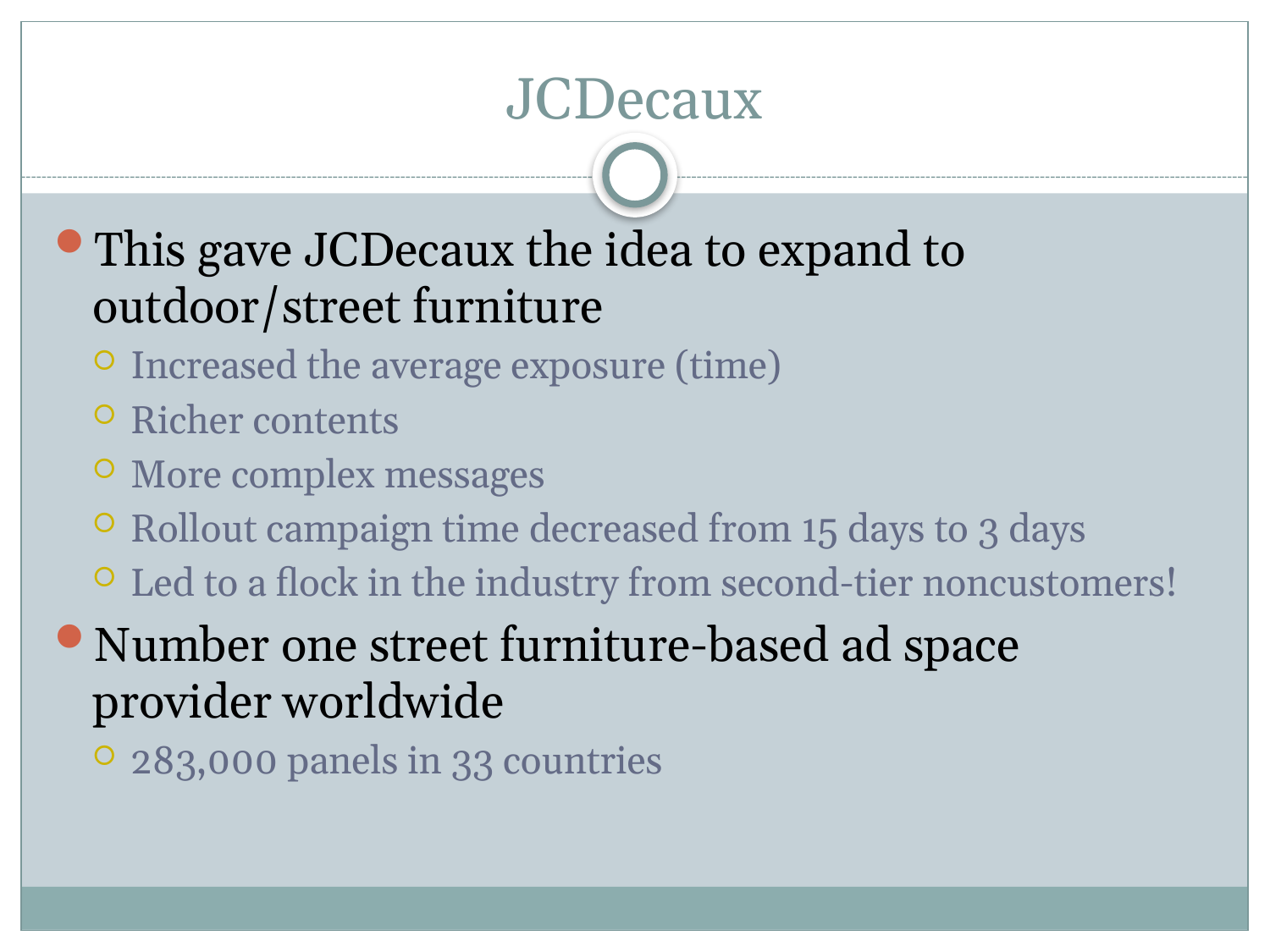

# JCDecaux
This gave JCDecaux the idea to expand to outdoor/street furniture
Increased the average exposure (time)
Richer contents
More complex messages
Rollout campaign time decreased from 15 days to 3 days
Led to a flock in the industry from second-tier noncustomers!
Number one street furniture-based ad space provider worldwide
283,000 panels in 33 countries